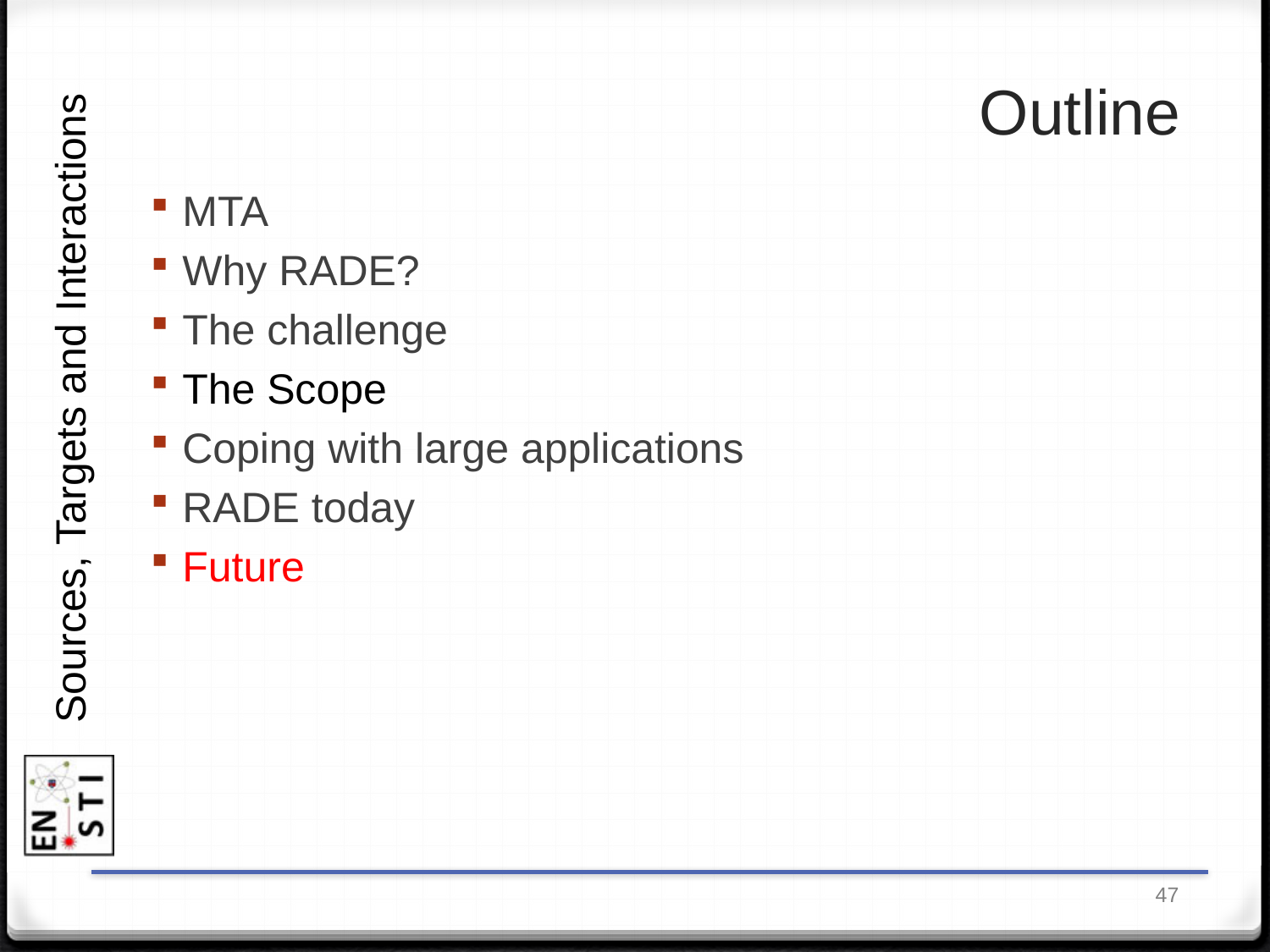

# Outline
MTA
Why RADE?
The challenge
The Scope
Coping with large applications
RADE today
Future
47